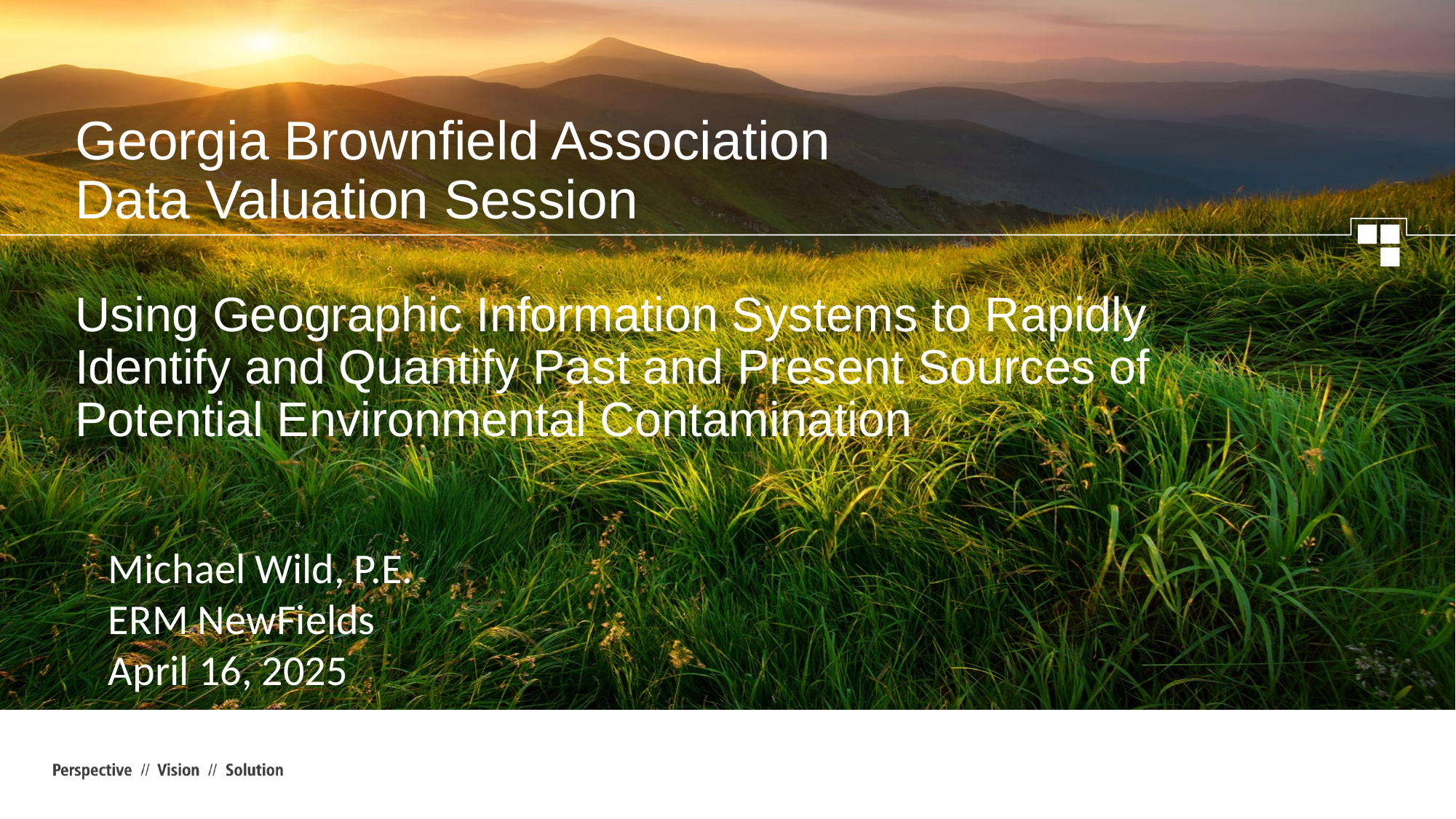

Georgia Brownfield Association
Data Valuation Session
# Using Geographic Information Systems to Rapidly Identify and Quantify Past and Present Sources of Potential Environmental Contamination
Michael Wild, P.E.
ERM NewFields
April 16, 2025